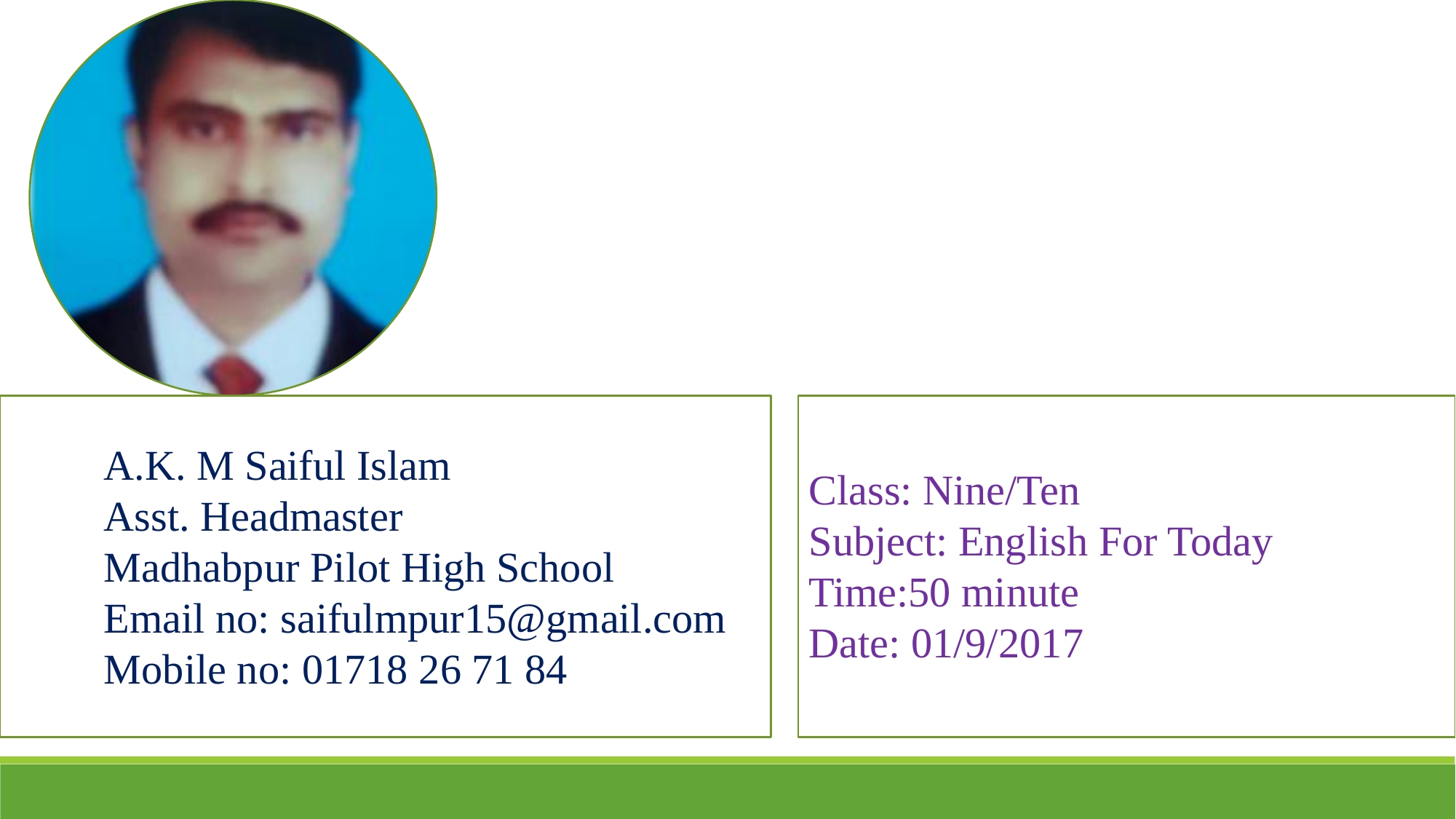

A.K. M Saiful Islam
Asst. Headmaster
Madhabpur Pilot High School
Email no: saifulmpur15@gmail.com
Mobile no: 01718 26 71 84
Class: Nine/Ten
Subject: English For Today
Time:50 minute
Date: 01/9/2017